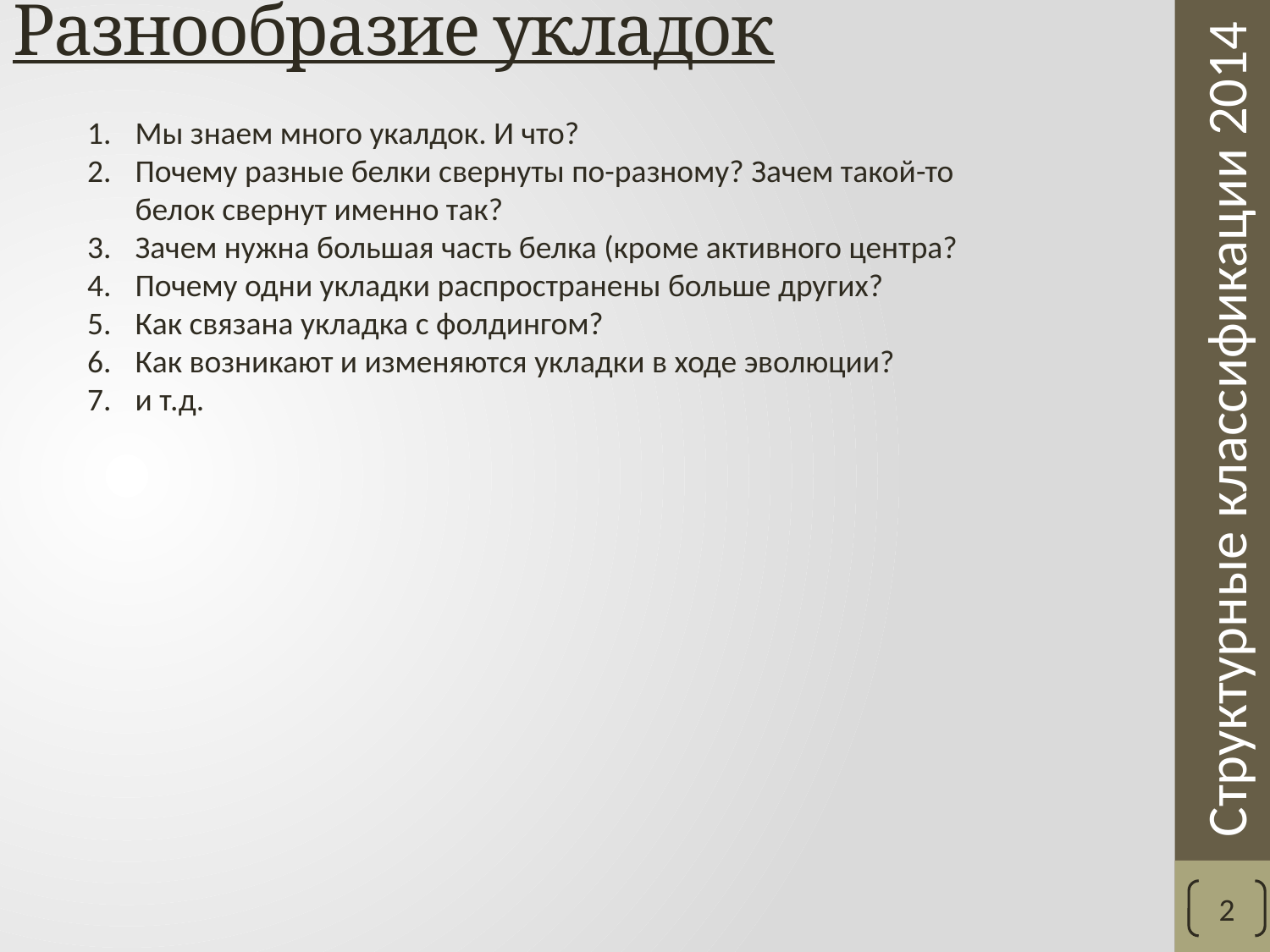

# Разнообразие укладок
Мы знаем много укалдок. И что?
Почему разные белки свернуты по-разному? Зачем такой-то белок свернут именно так?
Зачем нужна большая часть белка (кроме активного центра?
Почему одни укладки распространены больше других?
Как связана укладка с фолдингом?
Как возникают и изменяются укладки в ходе эволюции?
и т.д.

2